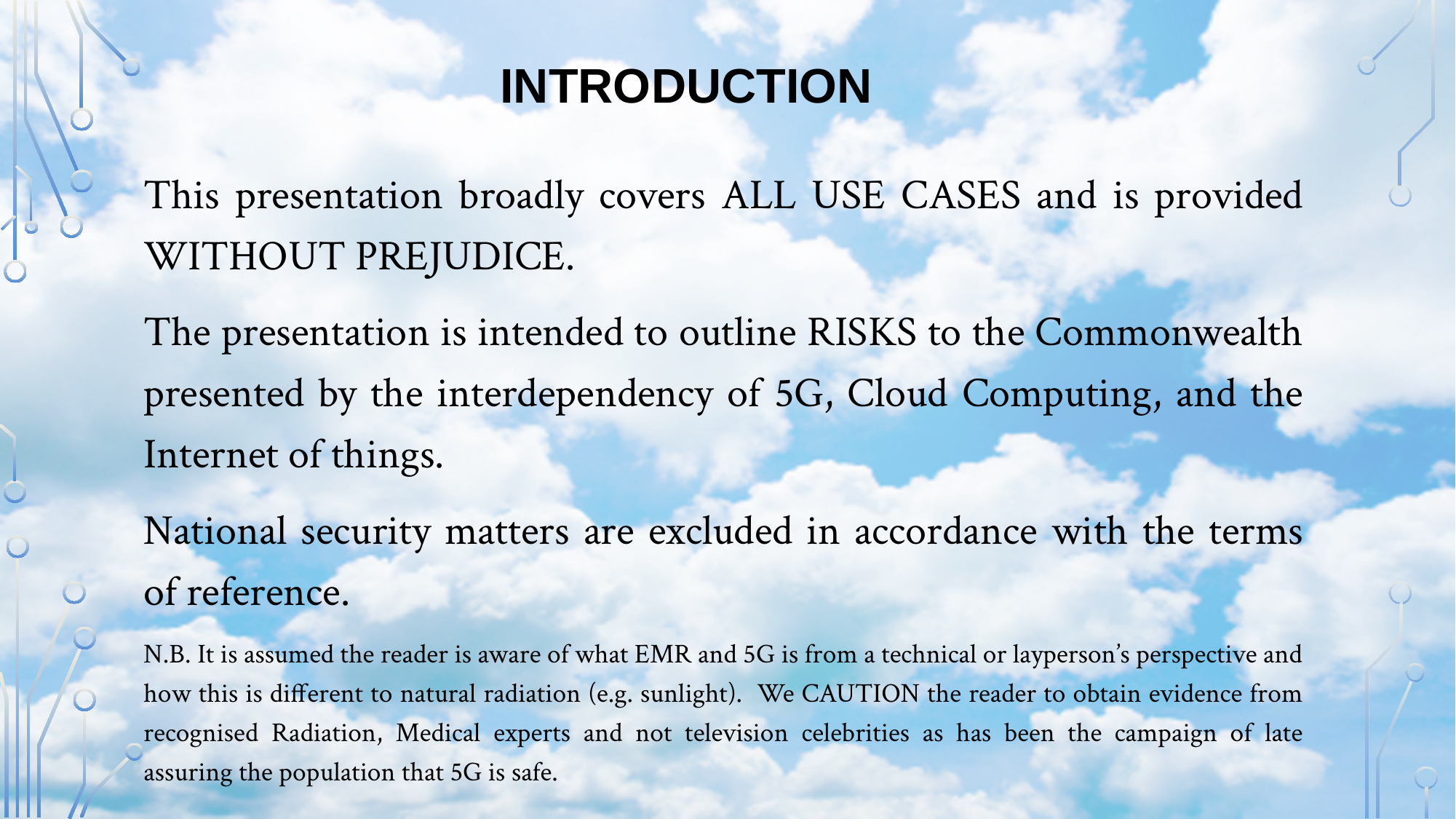

INTRODUCTION
This presentation broadly covers ALL USE CASES and is provided WITHOUT PREJUDICE.
The presentation is intended to outline RISKS to the Commonwealth presented by the interdependency of 5G, Cloud Computing, and the Internet of things.
National security matters are excluded in accordance with the terms of reference.
N.B. It is assumed the reader is aware of what EMR and 5G is from a technical or layperson’s perspective and how this is different to natural radiation (e.g. sunlight).  We CAUTION the reader to obtain evidence from recognised Radiation, Medical experts and not television celebrities as has been the campaign of late assuring the population that 5G is safe.